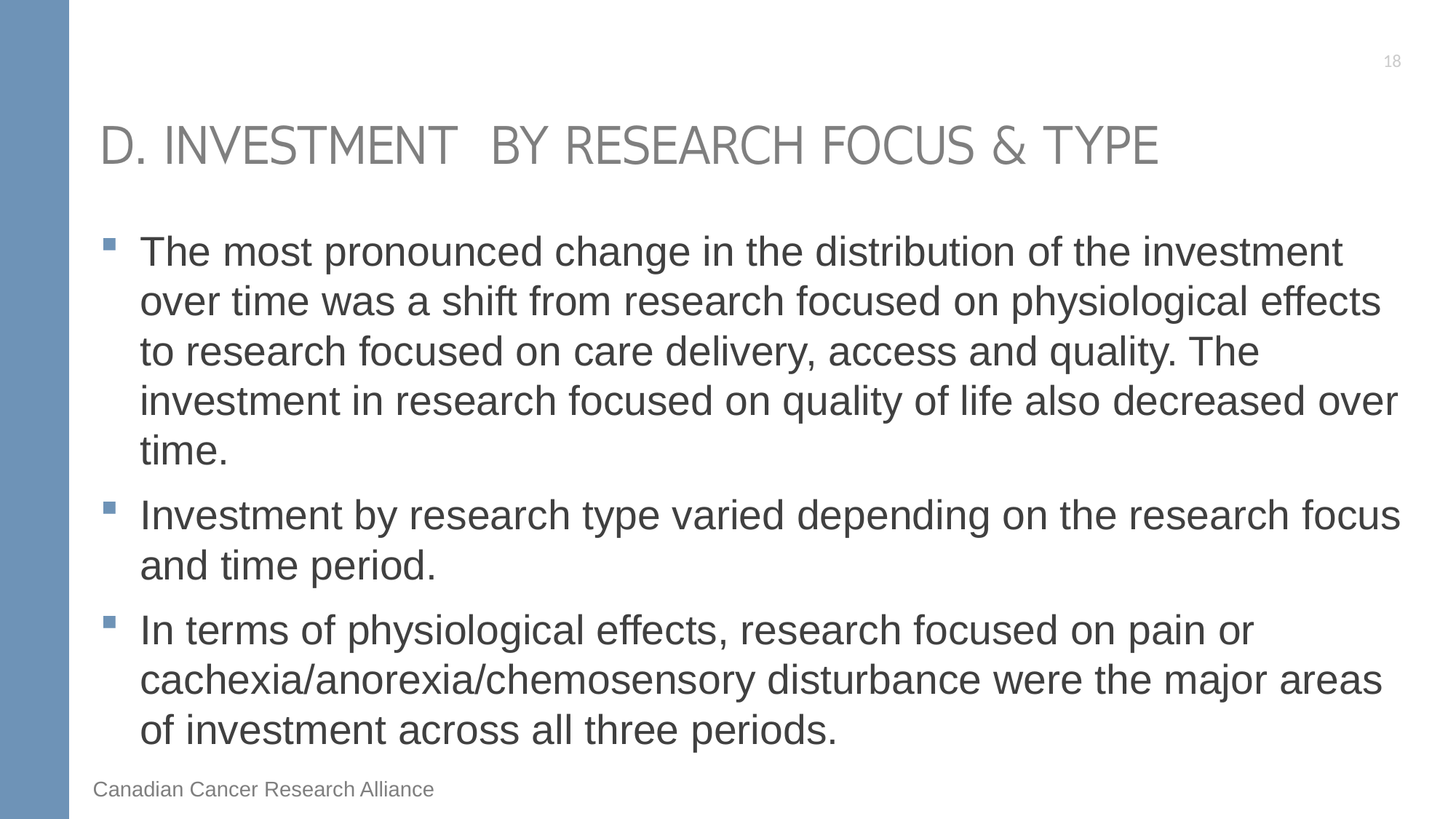

18
# D. Investment  by Research Focus & Type
The most pronounced change in the distribution of the investment over time was a shift from research focused on physiological effects to research focused on care delivery, access and quality. The investment in research focused on quality of life also decreased over time.
Investment by research type varied depending on the research focus and time period.
In terms of physiological effects, research focused on pain or  cachexia/anorexia/chemosensory disturbance were the major areas of investment across all three periods.